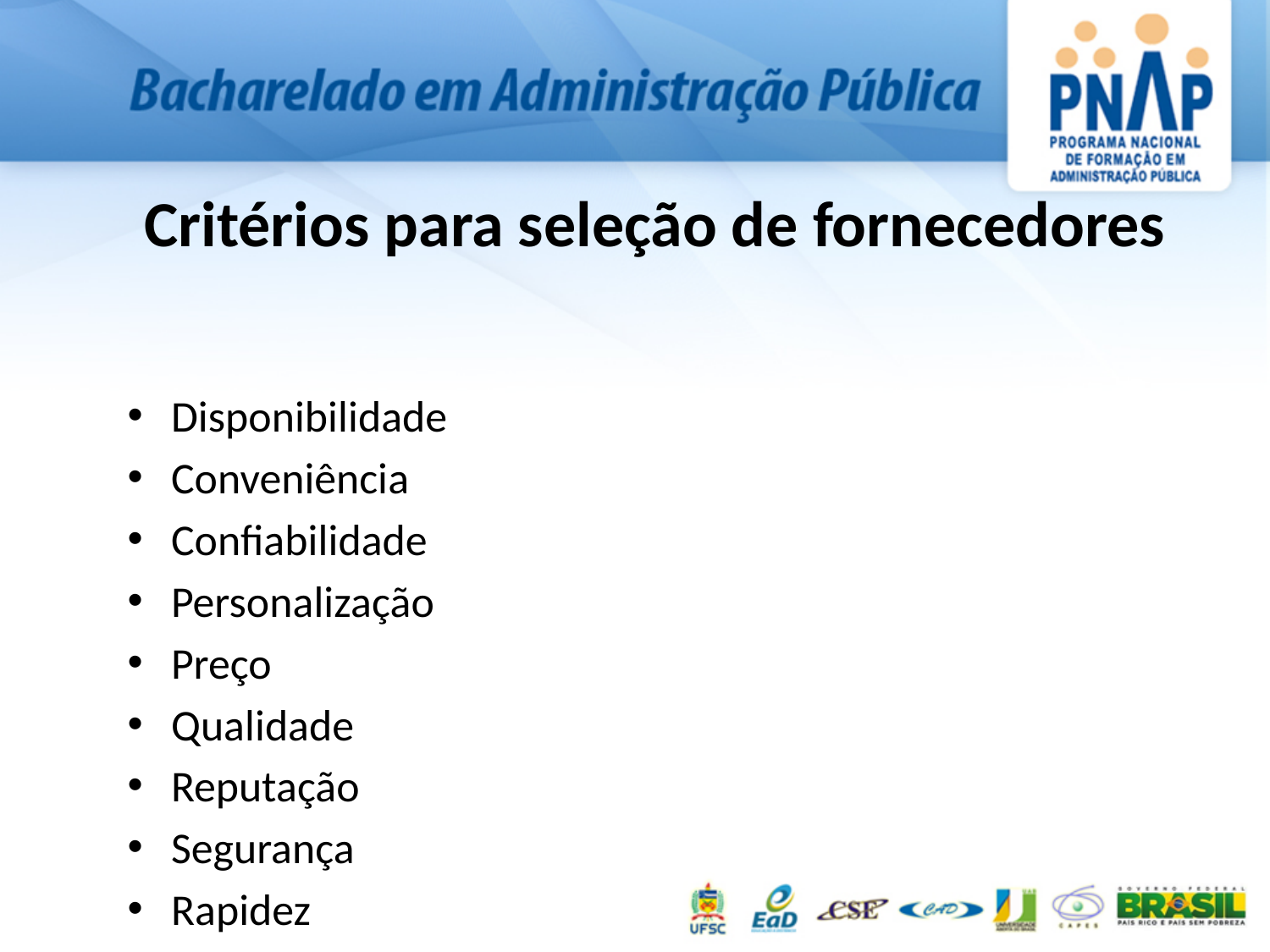

# Critérios para seleção de fornecedores
Disponibilidade
Conveniência
Confiabilidade
Personalização
Preço
Qualidade
Reputação
Segurança
Rapidez